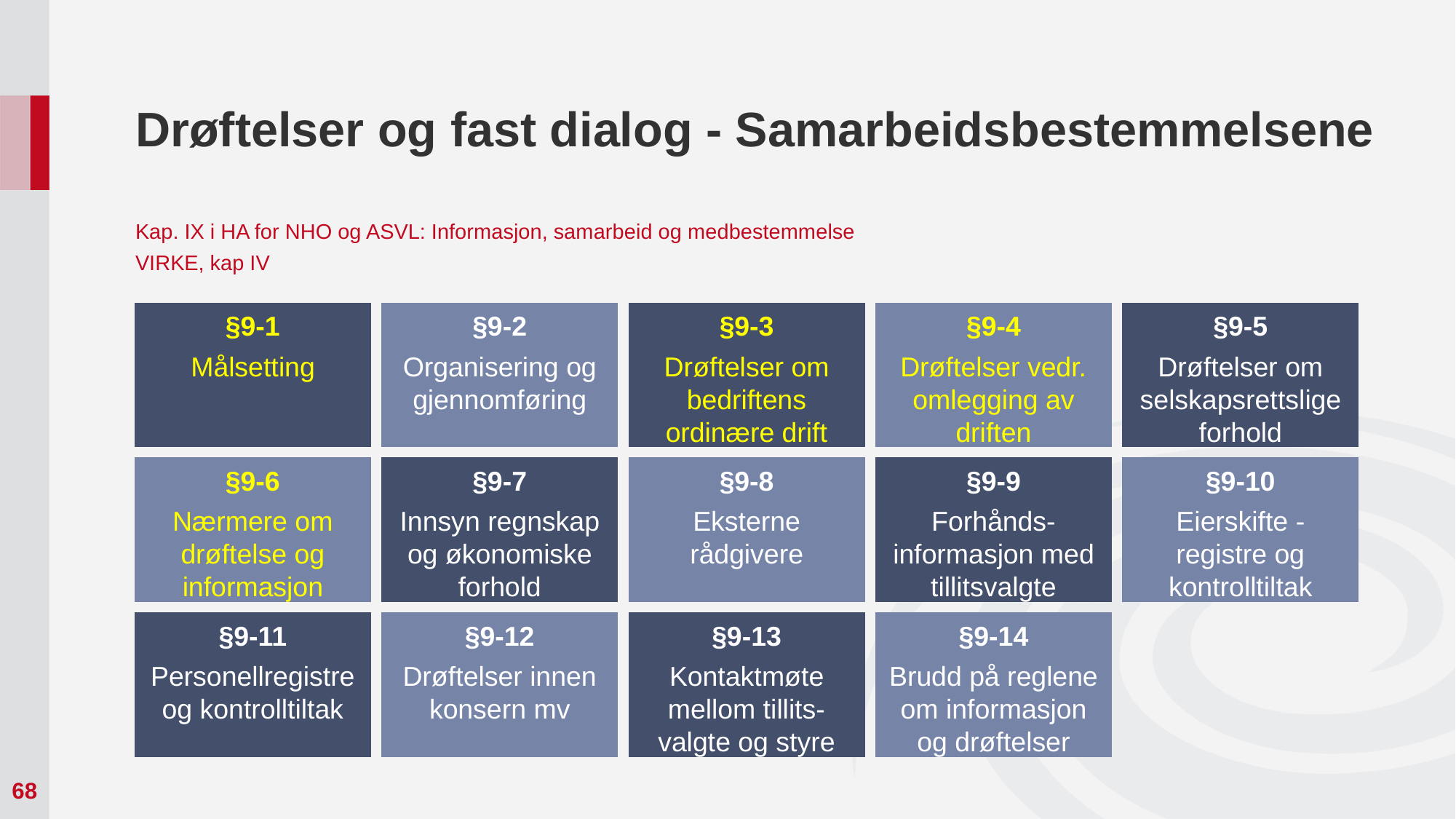

# Drøftelser og fast dialog - Samarbeidsbestemmelsene
Kap. IX i HA for NHO og ASVL: Informasjon, samarbeid og medbestemmelse
VIRKE, kap IV
§9-1
Målsetting
§9-2
Organisering og gjennomføring
§9-3
Drøftelser om bedriftens ordinære drift
§9-4
Drøftelser vedr. omlegging av driften
§9-5
Drøftelser om selskapsrettslige forhold
§9-6
Nærmere om drøftelse og informasjon
§9-7
Innsyn regnskap og økonomiske forhold
§9-8
Eksterne rådgivere
§9-9
Forhånds-informasjon med tillitsvalgte
§9-10
Eierskifte - registre og kontrolltiltak
§9-11
Personellregistre og kontrolltiltak
§9-12
Drøftelser innen konsern mv
§9-13
Kontaktmøte mellom tillits-valgte og styre
§9-14
Brudd på reglene om informasjon og drøftelser
68